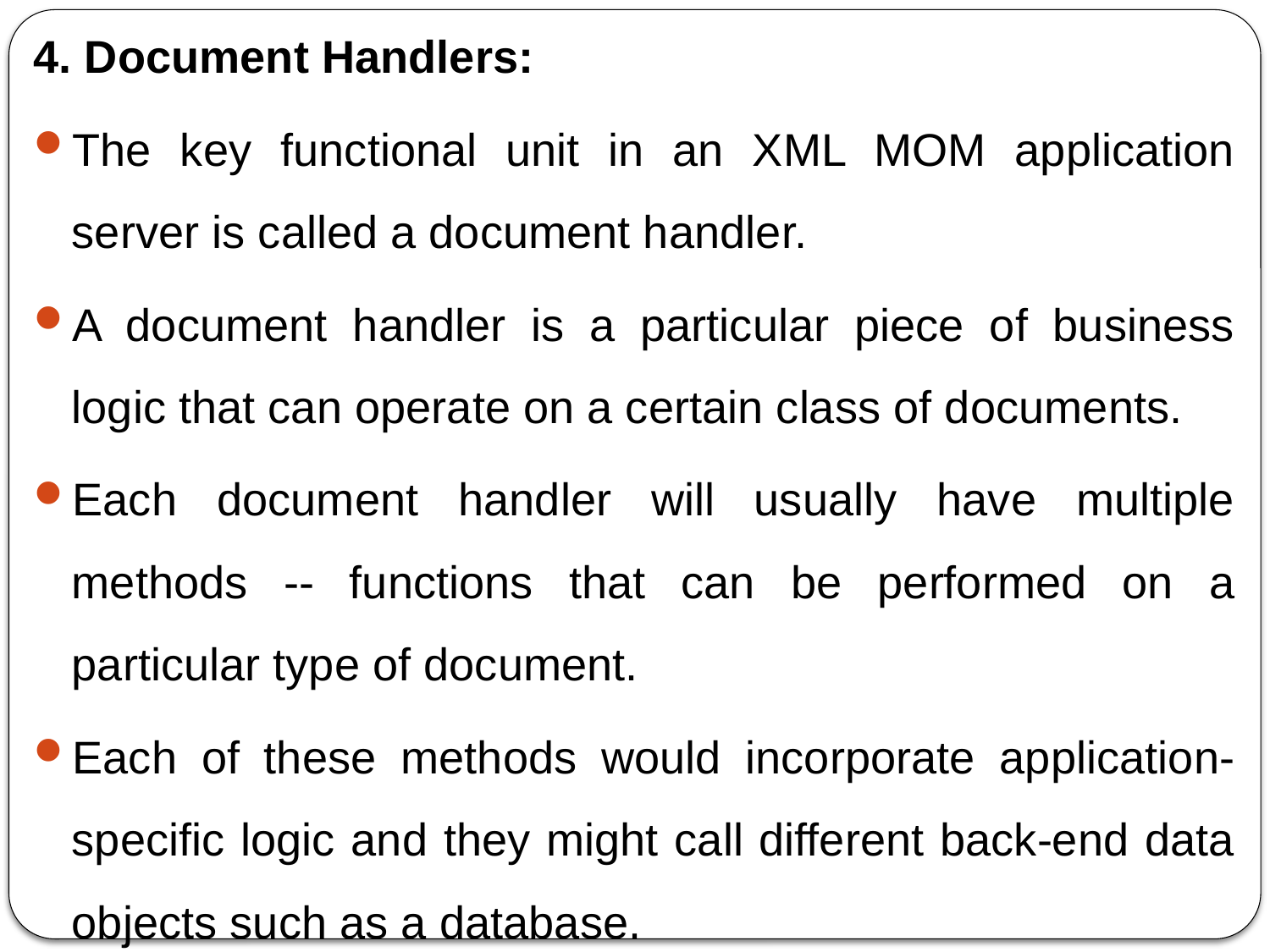

4. Document Handlers:
The key functional unit in an XML MOM application server is called a document handler.
A document handler is a particular piece of business logic that can operate on a certain class of documents.
Each document handler will usually have multiple methods -- functions that can be performed on a particular type of document.
Each of these methods would incorporate application-specific logic and they might call different back-end data objects such as a database.